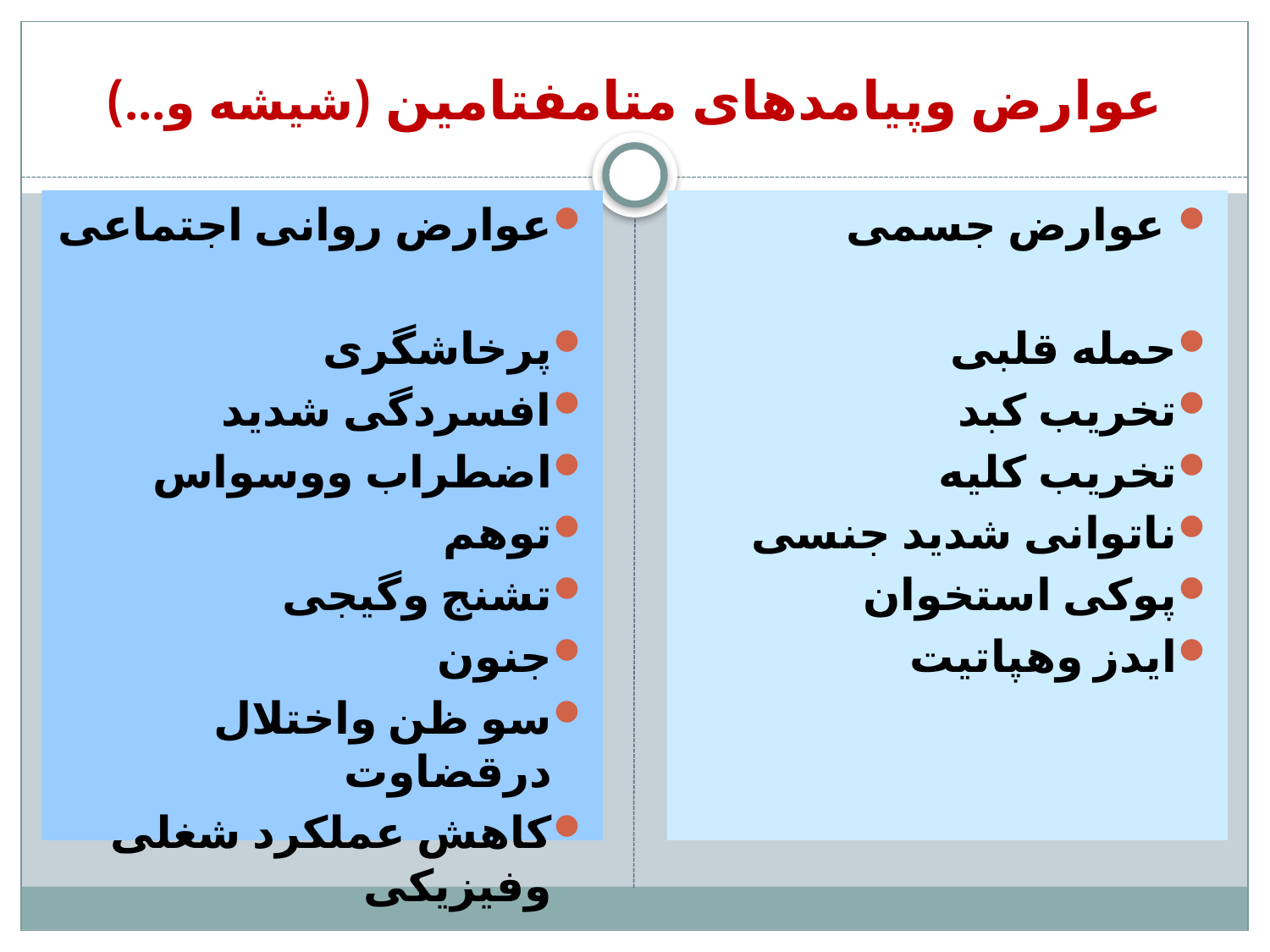

# عوارض وپیامدهای متامفتامین (شیشه و...)
عوارض روانی اجتماعی

پرخاشگری
افسردگی شدید
اضطراب ووسواس
توهم
تشنج وگیجی
جنون
سو ظن واختلال درقضاوت
کاهش عملکرد شغلی وفیزیکی
 عوارض جسمی

حمله قلبی
تخریب کبد
تخریب کلیه
ناتوانی شدید جنسی
پوکی استخوان
ایدز وهپاتیت